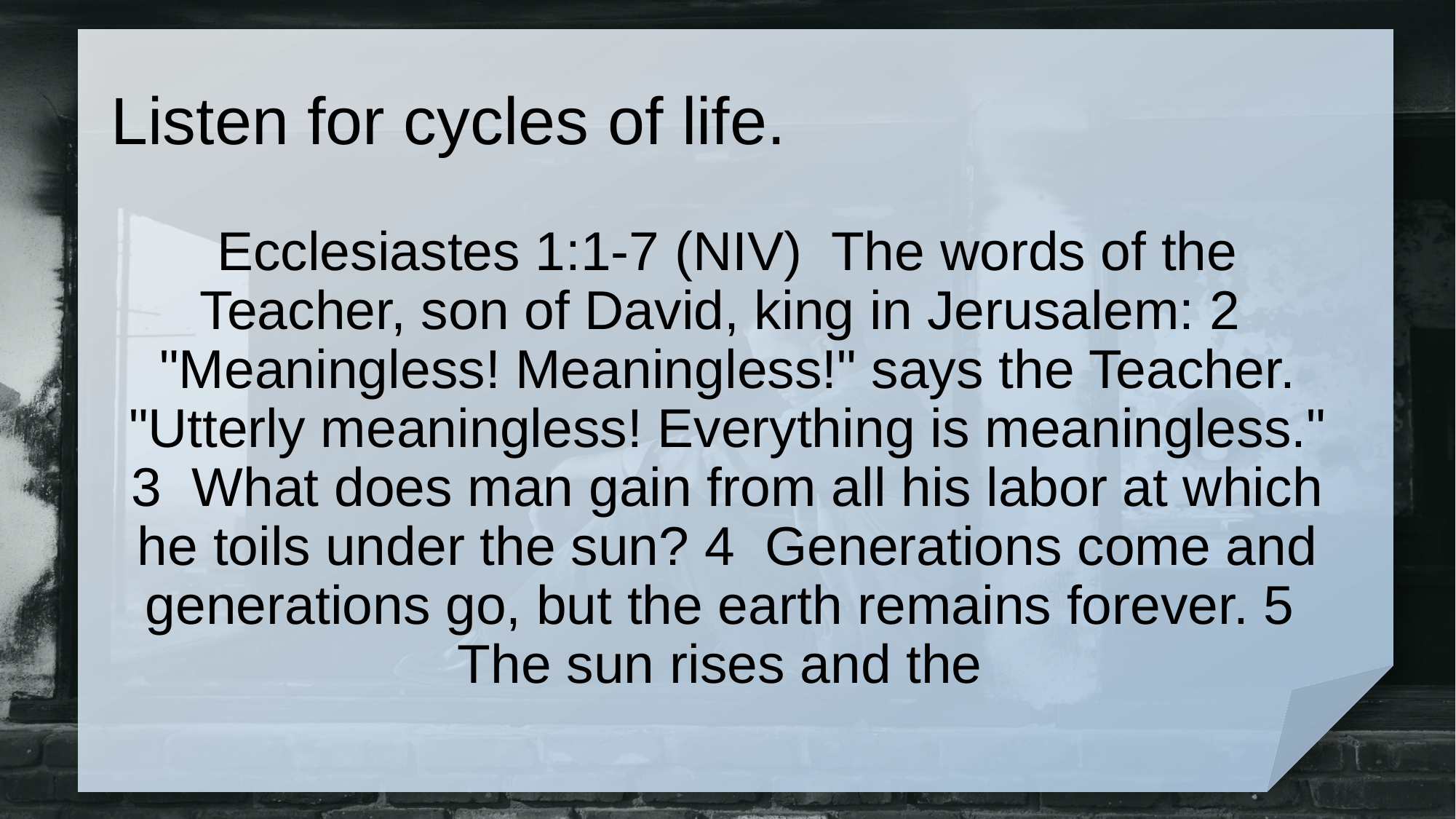

# Listen for cycles of life.
Ecclesiastes 1:1-7 (NIV)  The words of the Teacher, son of David, king in Jerusalem: 2  "Meaningless! Meaningless!" says the Teacher. "Utterly meaningless! Everything is meaningless." 3  What does man gain from all his labor at which he toils under the sun? 4  Generations come and generations go, but the earth remains forever. 5  The sun rises and the